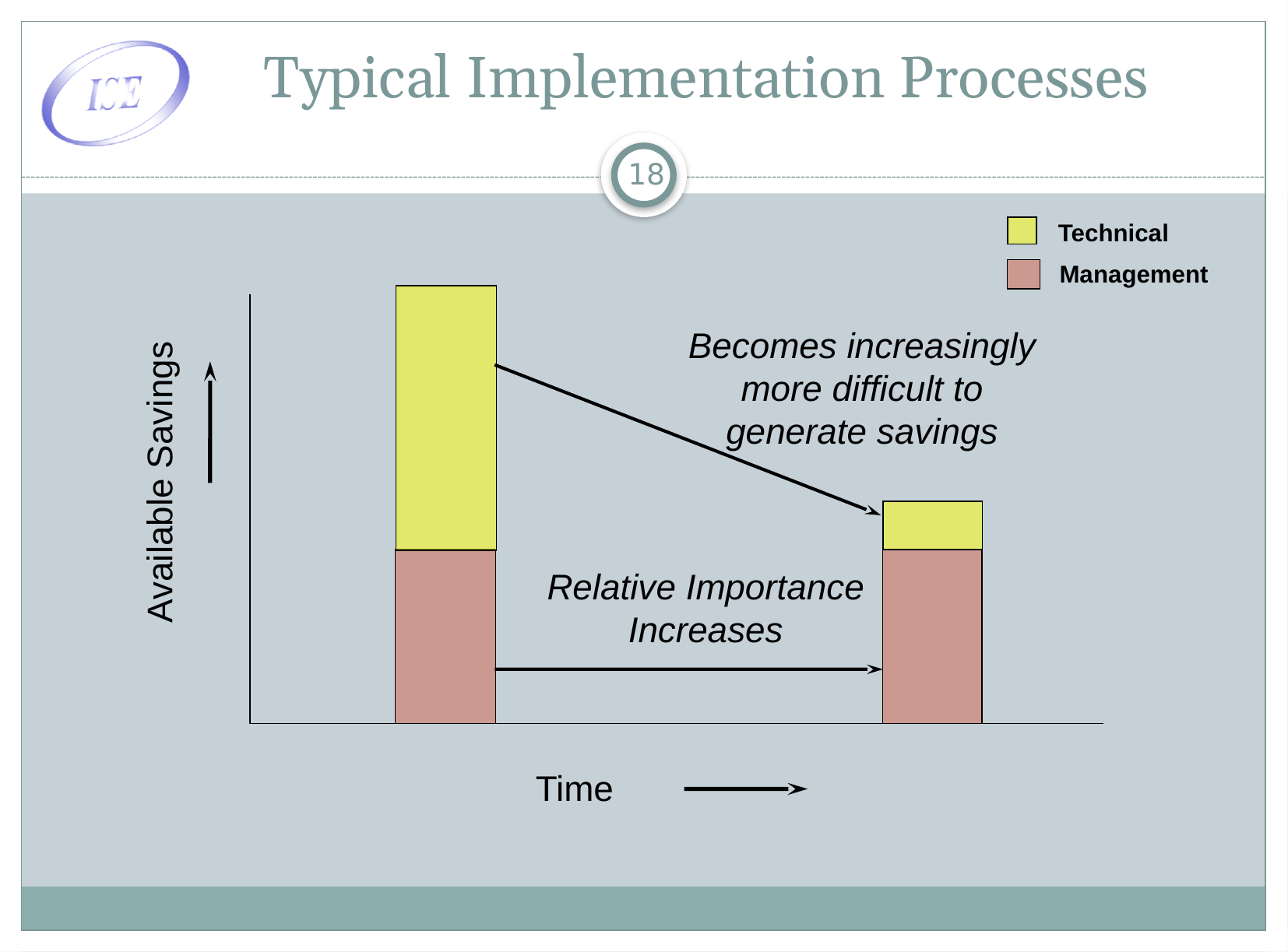

# Typical Implementation Processes
18
Technical

Management

Becomes increasingly more difficult to generate savings

Relative Importance Increases

Available Savings

Time